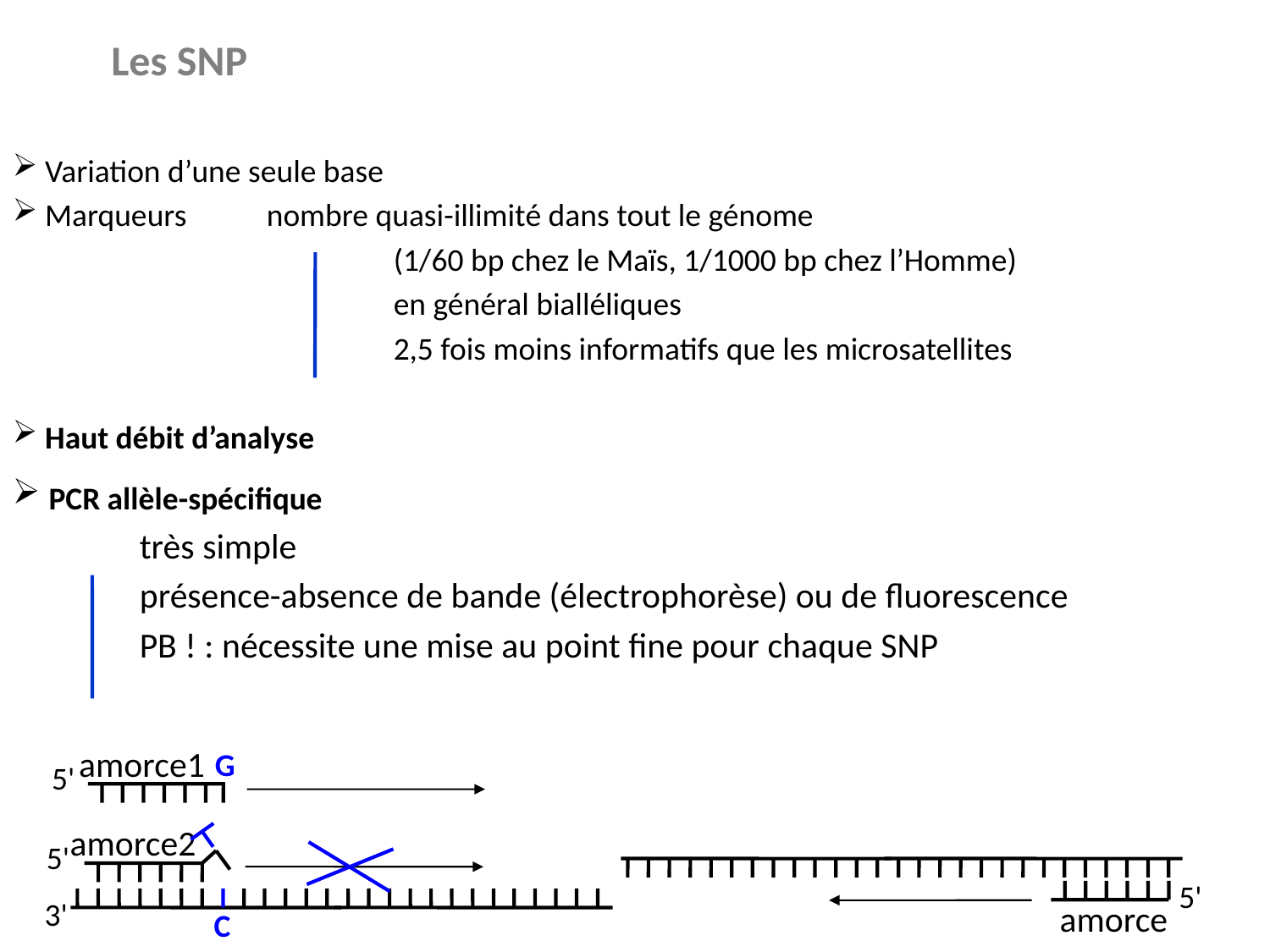

Les SNP
 Variation d’une seule base
 Marqueurs	nombre quasi-illimité dans tout le génome
			(1/60 bp chez le Maïs, 1/1000 bp chez l’Homme)
			en général bialléliques
			2,5 fois moins informatifs que les microsatellites

 Haut débit d’analyse

 PCR allèle-spécifique
	très simple
	présence-absence de bande (électrophorèse) ou de fluorescence
	PB ! : nécessite une mise au point fine pour chaque SNP

amorce1
G
5'

amorce2

5'

5'

3'

amorce
C